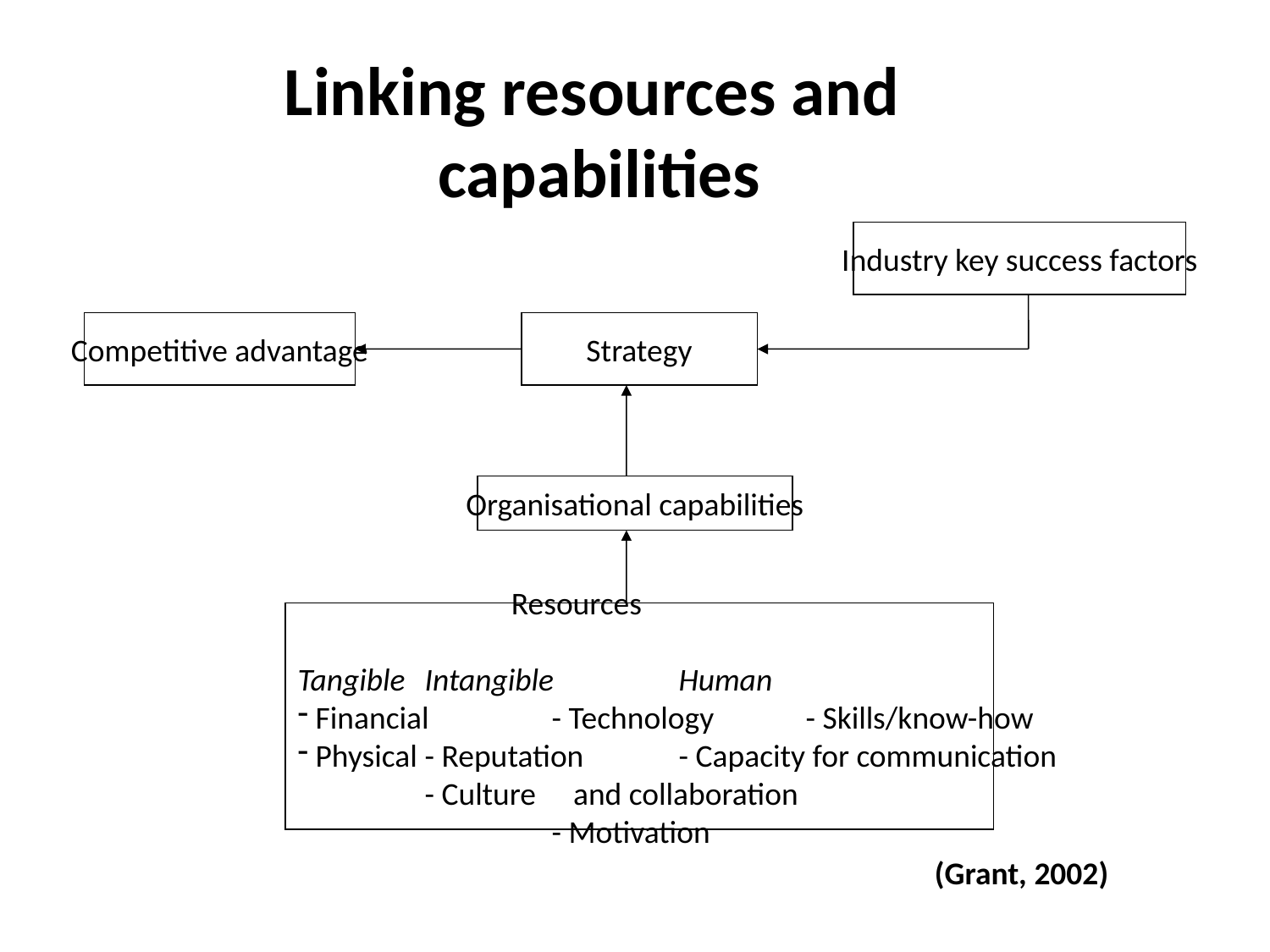

Linking resources and
capabilities
Industry key success factors

Competitive advantage
Strategy

Organisational capabilities

	            Resources

Tangible	Intangible	Human
 Financial	- Technology	- Skills/know-how
 Physical	- Reputation	- Capacity for communication
	- Culture	   and collaboration
		- Motivation
(Grant, 2002)